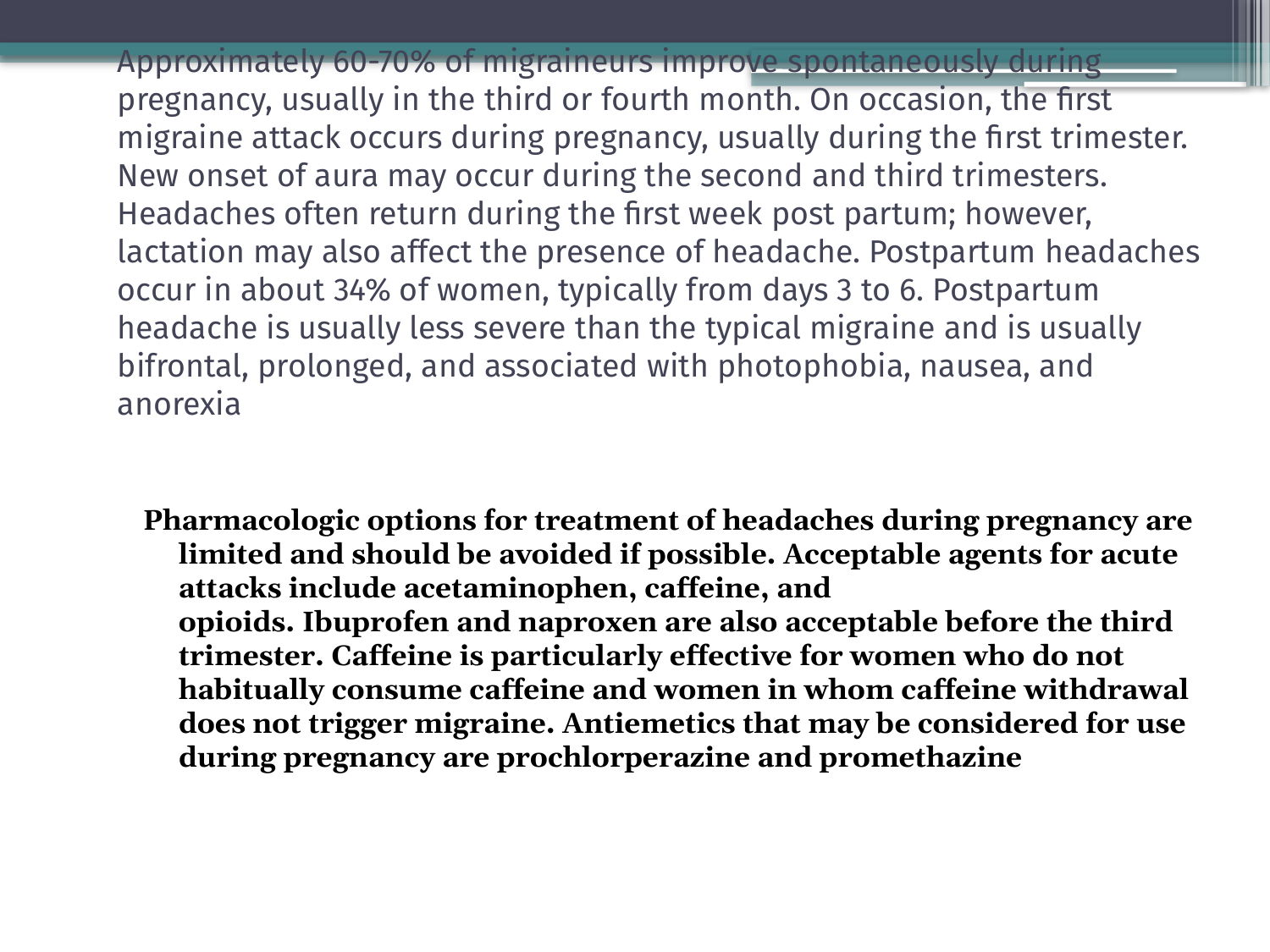

# Approximately 60-70% of migraineurs improve spontaneously during pregnancy, usually in the third or fourth month. On occasion, the first migraine attack occurs during pregnancy, usually during the first trimester. New onset of aura may occur during the second and third trimesters. Headaches often return during the first week post partum; however, lactation may also affect the presence of headache. Postpartum headaches occur in about 34% of women, typically from days 3 to 6. Postpartum headache is usually less severe than the typical migraine and is usually bifrontal, prolonged, and associated with photophobia, nausea, and anorexia
Pharmacologic options for treatment of headaches during pregnancy are limited and should be avoided if possible. Acceptable agents for acute attacks include acetaminophen, caffeine, and opioids. Ibuprofen and naproxen are also acceptable before the third trimester. Caffeine is particularly effective for women who do not habitually consume caffeine and women in whom caffeine withdrawal does not trigger migraine. Antiemetics that may be considered for use during pregnancy are prochlorperazine and promethazine